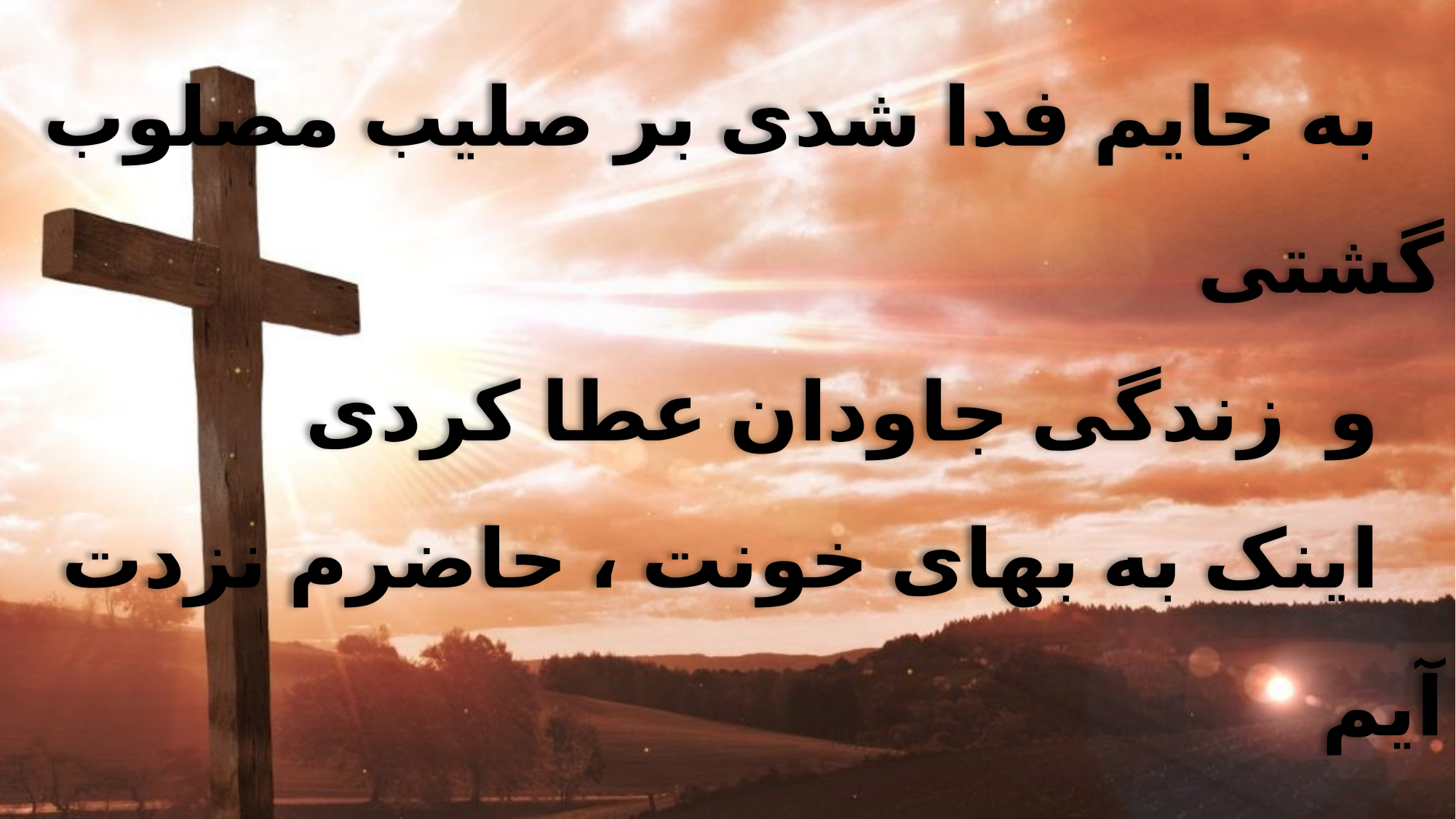

به جایم فدا شدی بر صلیب مصلوب گشتی
   و  زندگی جاودان عطا کردی
   اینک به بهای خونت ، حاضرم نزدت آیم
   و به چشمان تو من خیره شوم